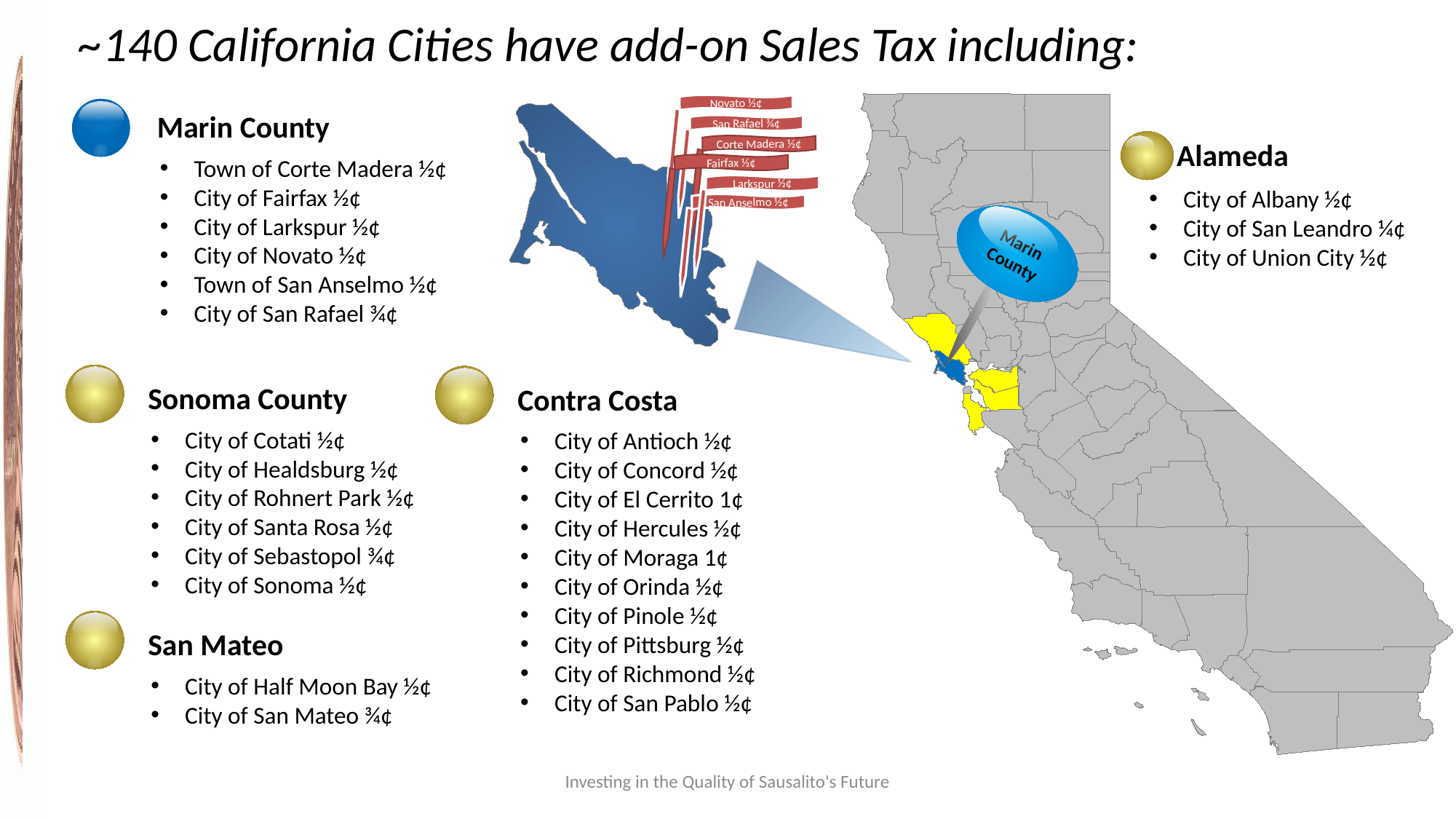

# ~140 California Cities have add-on Sales Tax including:

Novato ½¢

Marin County

Town of Corte Madera ½¢
City of Fairfax ½¢
City of Larkspur ½¢
City of Novato ½¢
Town of San Anselmo ½¢
City of San Rafael ¾¢

San Rafael ¾¢

Corte Madera ½¢
Alameda
City of Albany ½¢
City of San Leandro ¼¢
City of Union City ½¢

Fairfax ½¢

Larkspur ½¢

San Anselmo ½¢
Marin County

Sonoma County
City of Cotati ½¢
City of Healdsburg ½¢
City of Rohnert Park ½¢
City of Santa Rosa ½¢
City of Sebastopol ¾¢
City of Sonoma ½¢

Contra Costa
City of Antioch ½¢
City of Concord ½¢
City of El Cerrito 1¢
City of Hercules ½¢
City of Moraga 1¢
City of Orinda ½¢
City of Pinole ½¢
City of Pittsburg ½¢
City of Richmond ½¢
City of San Pablo ½¢

San Mateo
City of Half Moon Bay ½¢
City of San Mateo ¾¢
Investing in the Quality of Sausalito's Future